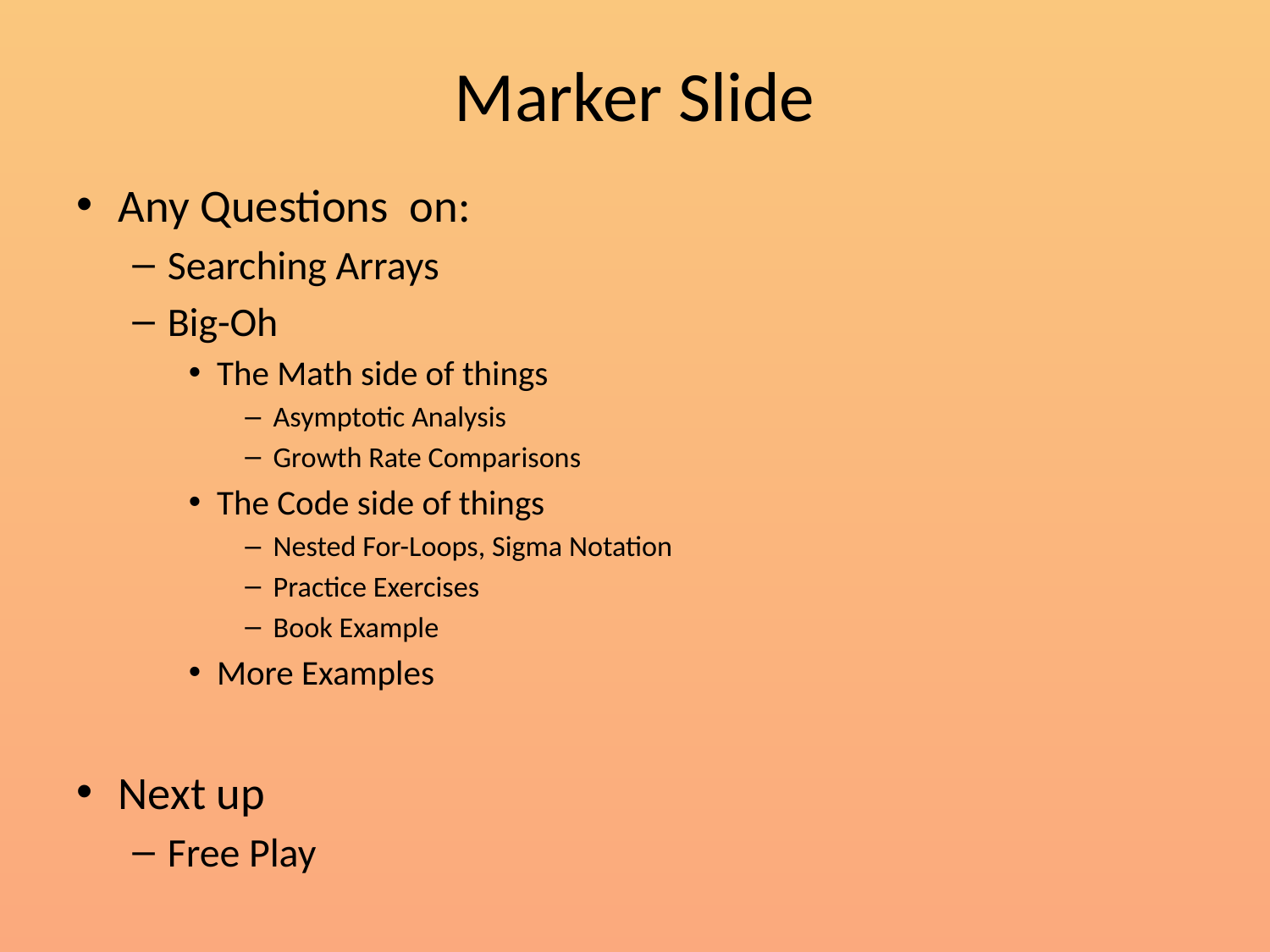

# Marker Slide
Any Questions  on:
Searching Arrays
Big-Oh
The Math side of things
Asymptotic Analysis
Growth Rate Comparisons
The Code side of things
Nested For-Loops, Sigma Notation
Practice Exercises
Book Example
More Examples

Next up
Free Play